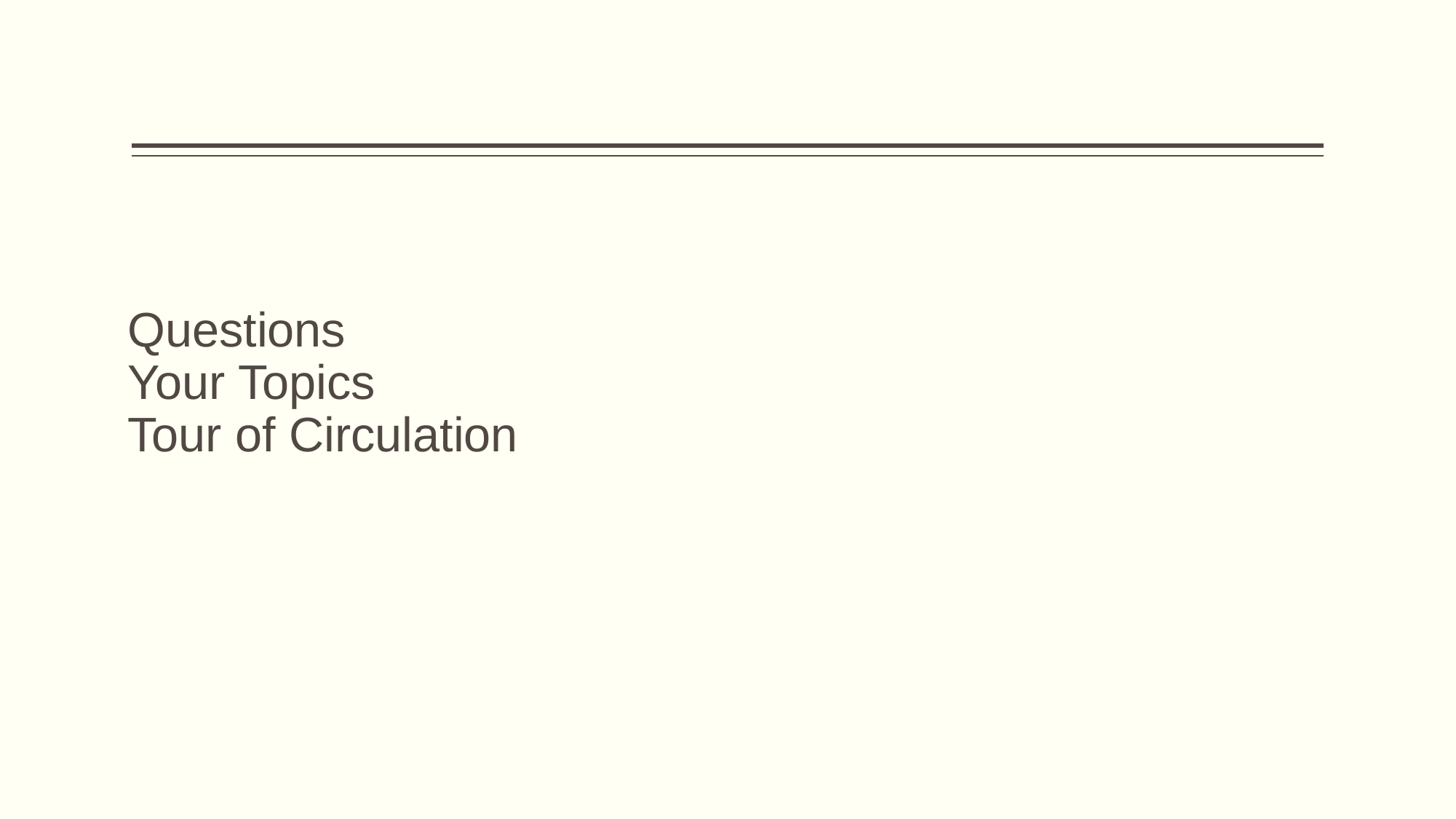

# Questions Your Topics Tour of Circulation